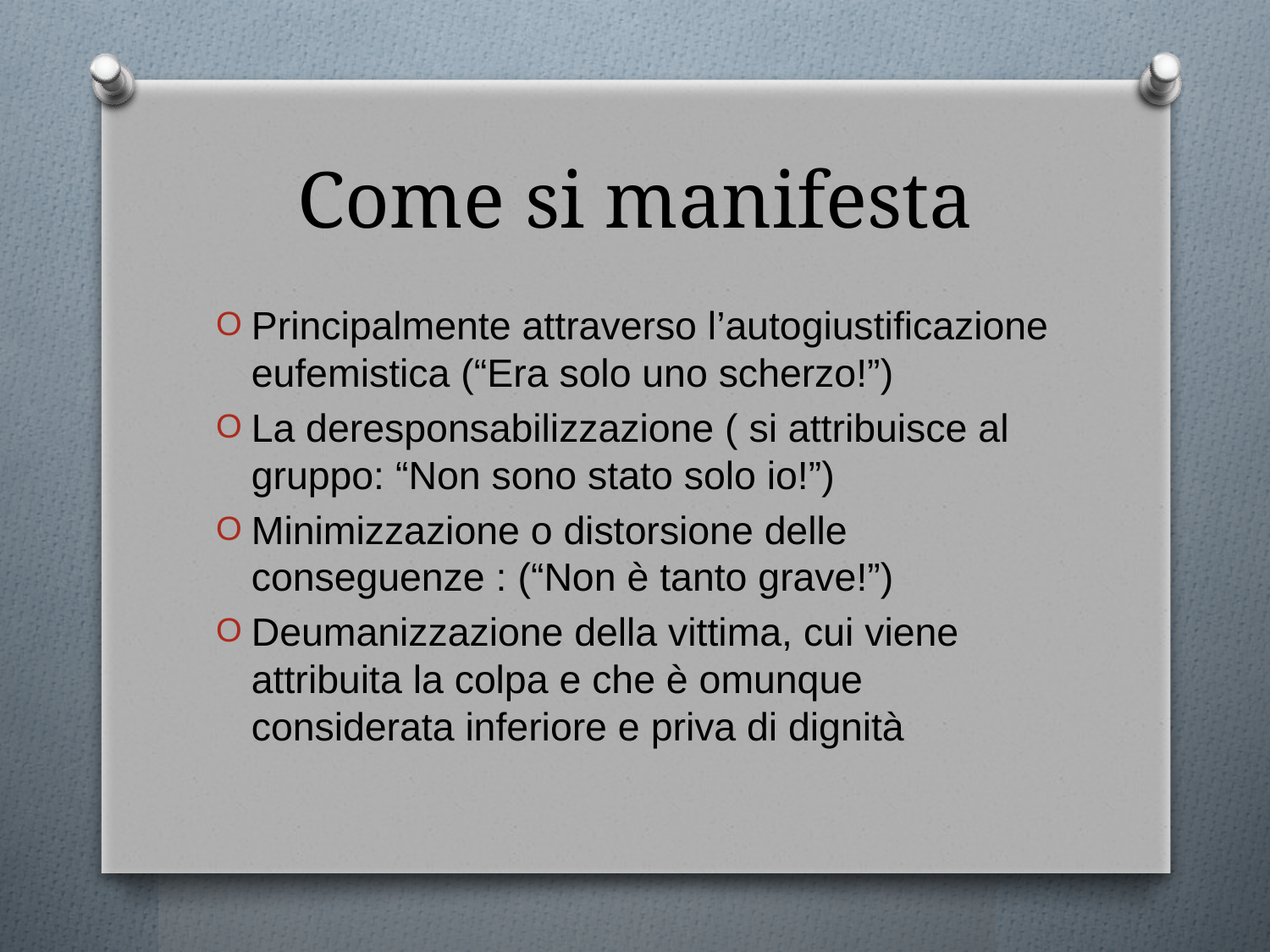

# Come si manifesta
Principalmente attraverso l’autogiustificazione eufemistica (“Era solo uno scherzo!”)
La deresponsabilizzazione ( si attribuisce al gruppo: “Non sono stato solo io!”)
Minimizzazione o distorsione delle conseguenze : (“Non è tanto grave!”)
Deumanizzazione della vittima, cui viene attribuita la colpa e che è omunque considerata inferiore e priva di dignità